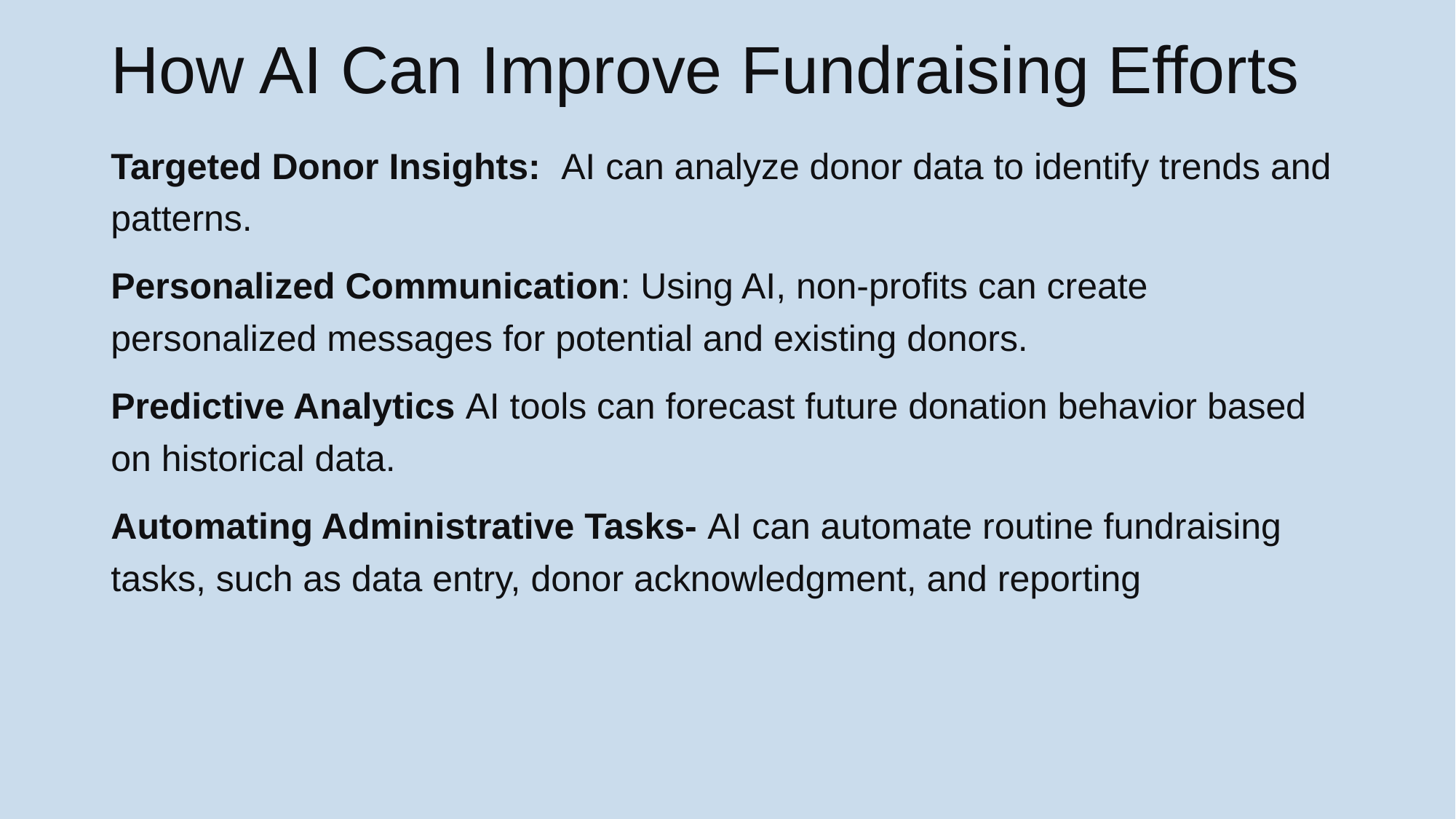

# How AI Can Improve Fundraising Efforts
Targeted Donor Insights:  AI can analyze donor data to identify trends and patterns.
Personalized Communication: Using AI, non-profits can create personalized messages for potential and existing donors.
Predictive Analytics AI tools can forecast future donation behavior based on historical data.
Automating Administrative Tasks- AI can automate routine fundraising tasks, such as data entry, donor acknowledgment, and reporting